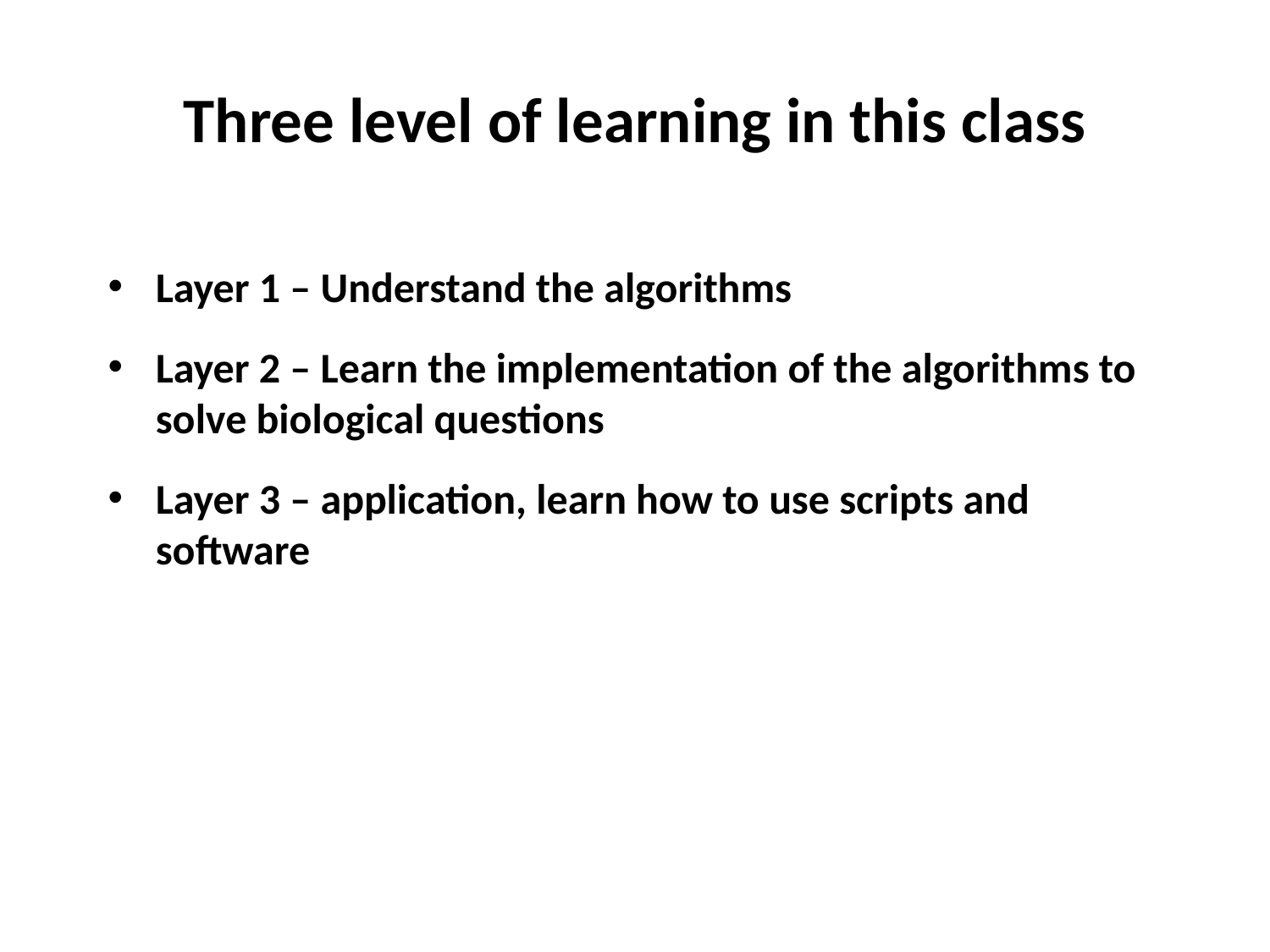

# Three level of learning in this class
Layer 1 – Understand the algorithms
Layer 2 – Learn the implementation of the algorithms to solve biological questions
Layer 3 – application, learn how to use scripts and software